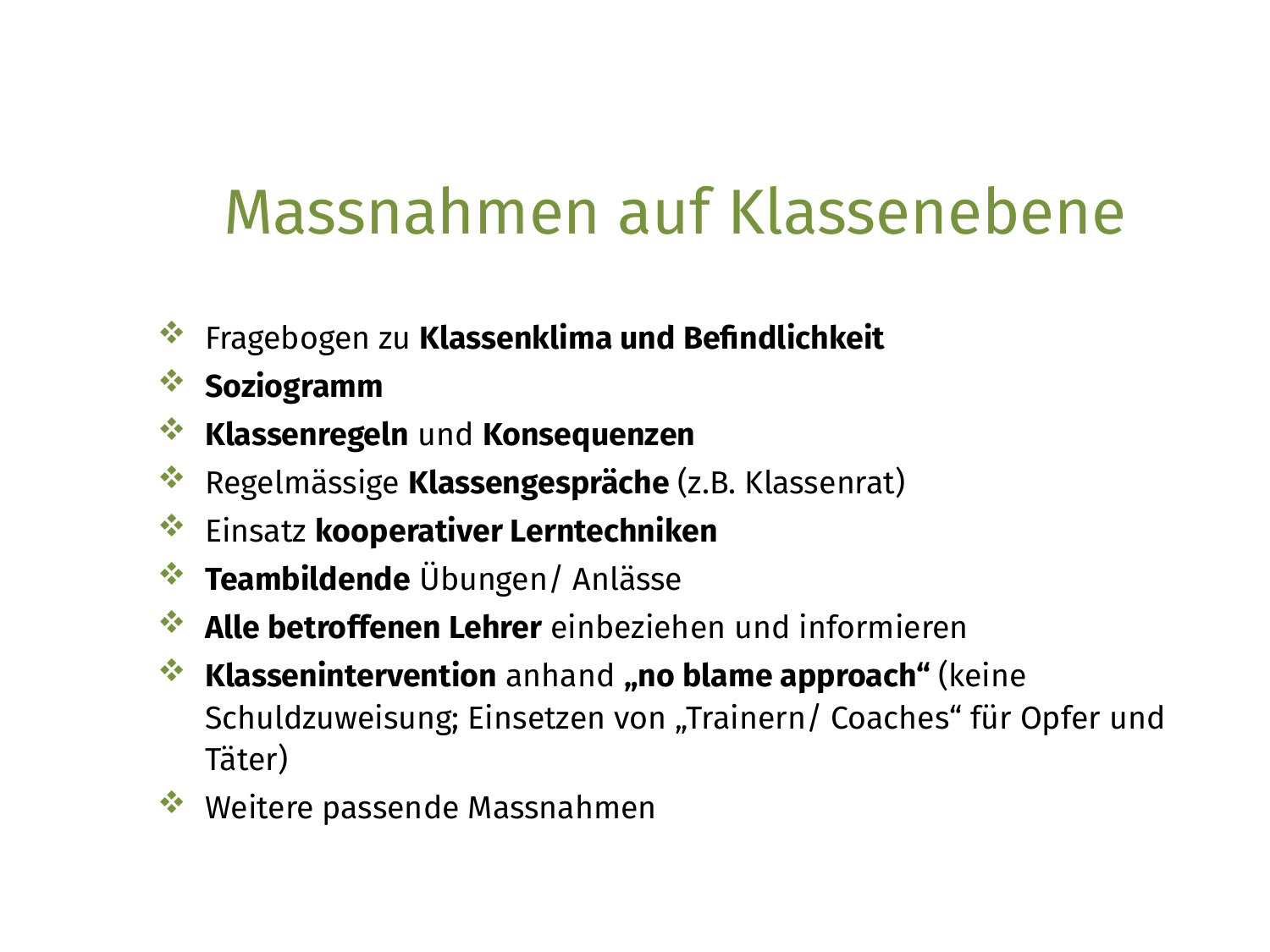

# Massnahmen auf Klassenebene
Fragebogen zu Klassenklima und Befindlichkeit
Soziogramm
Klassenregeln und Konsequenzen
Regelmässige Klassengespräche (z.B. Klassenrat)
Einsatz kooperativer Lerntechniken
Teambildende Übungen/ Anlässe
Alle betroffenen Lehrer einbeziehen und informieren
Klassenintervention anhand „no blame approach“ (keine Schuldzuweisung; Einsetzen von „Trainern/ Coaches“ für Opfer und Täter)
Weitere passende Massnahmen